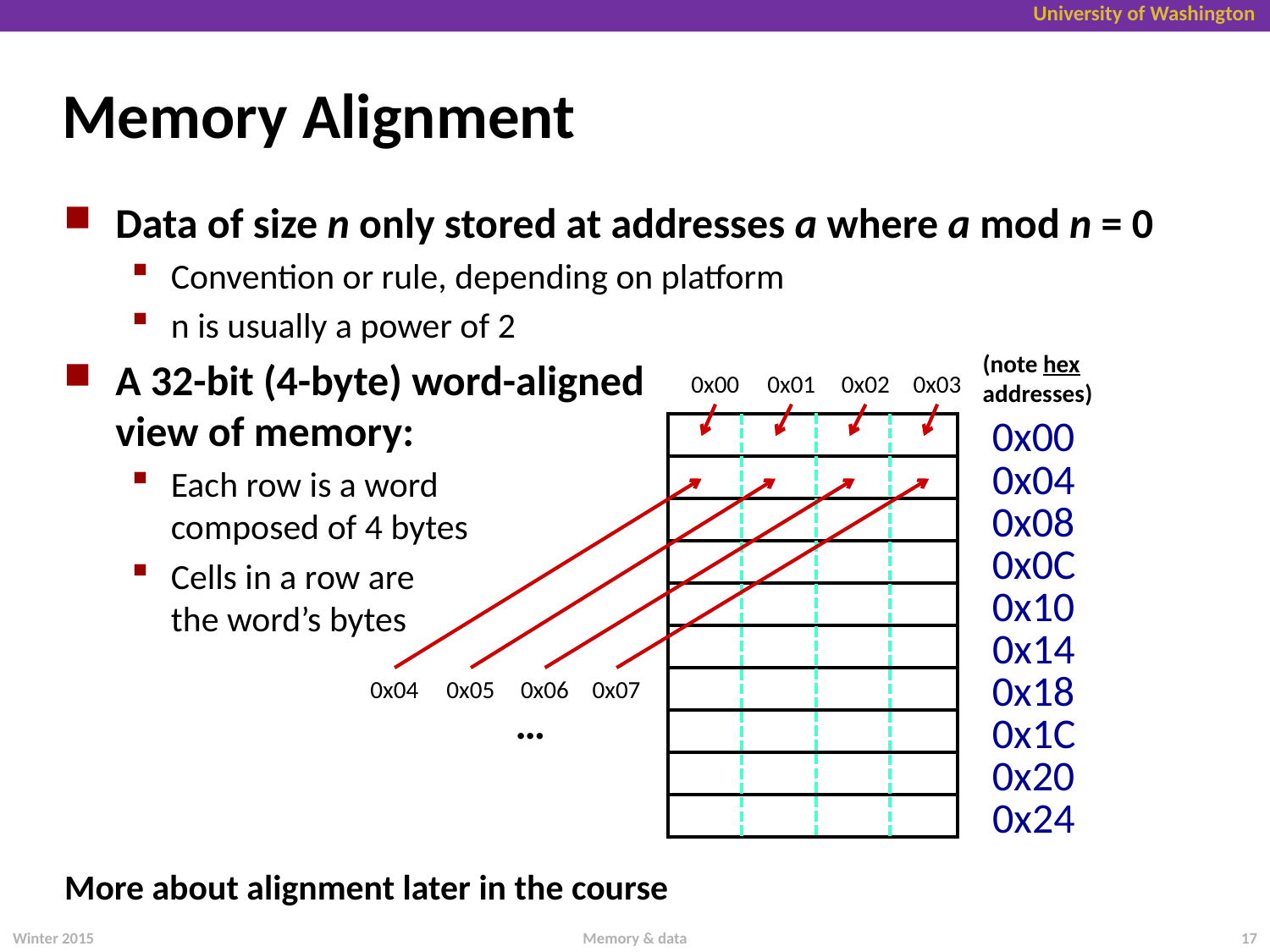

# Memory Alignment
Data of size n only stored at addresses a where a mod n = 0
Convention or rule, depending on platform
n is usually a power of 2
A 32-bit (4-byte) word-aligned
view of memory:
Each row is a word
composed of 4 bytes
Cells in a row are
the word’s bytes
(note hex
addresses)
0x00
0x01
0x02
0x03
0x00

0x04

0x08

0x0C

0x10

0x14

0x18
0x04
0x05
0x06
0x07

…
0x1C

0x20

0x24

More about alignment later in the course
Winter 2015
Memory & data
17